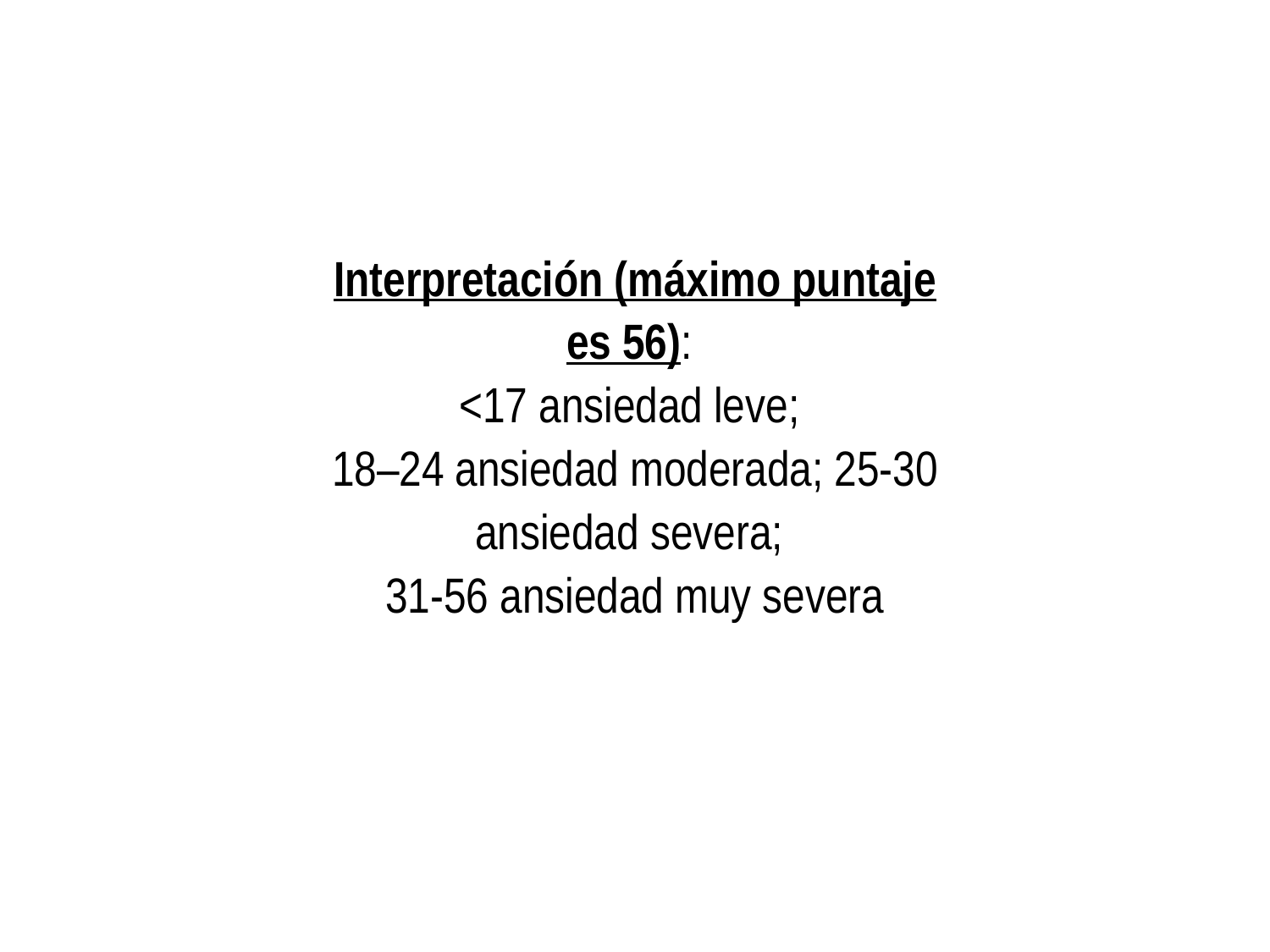

Interpretación (máximo puntaje es 56):
<17 ansiedad leve;
18–24 ansiedad moderada; 25-30 ansiedad severa;
31-56 ansiedad muy severa